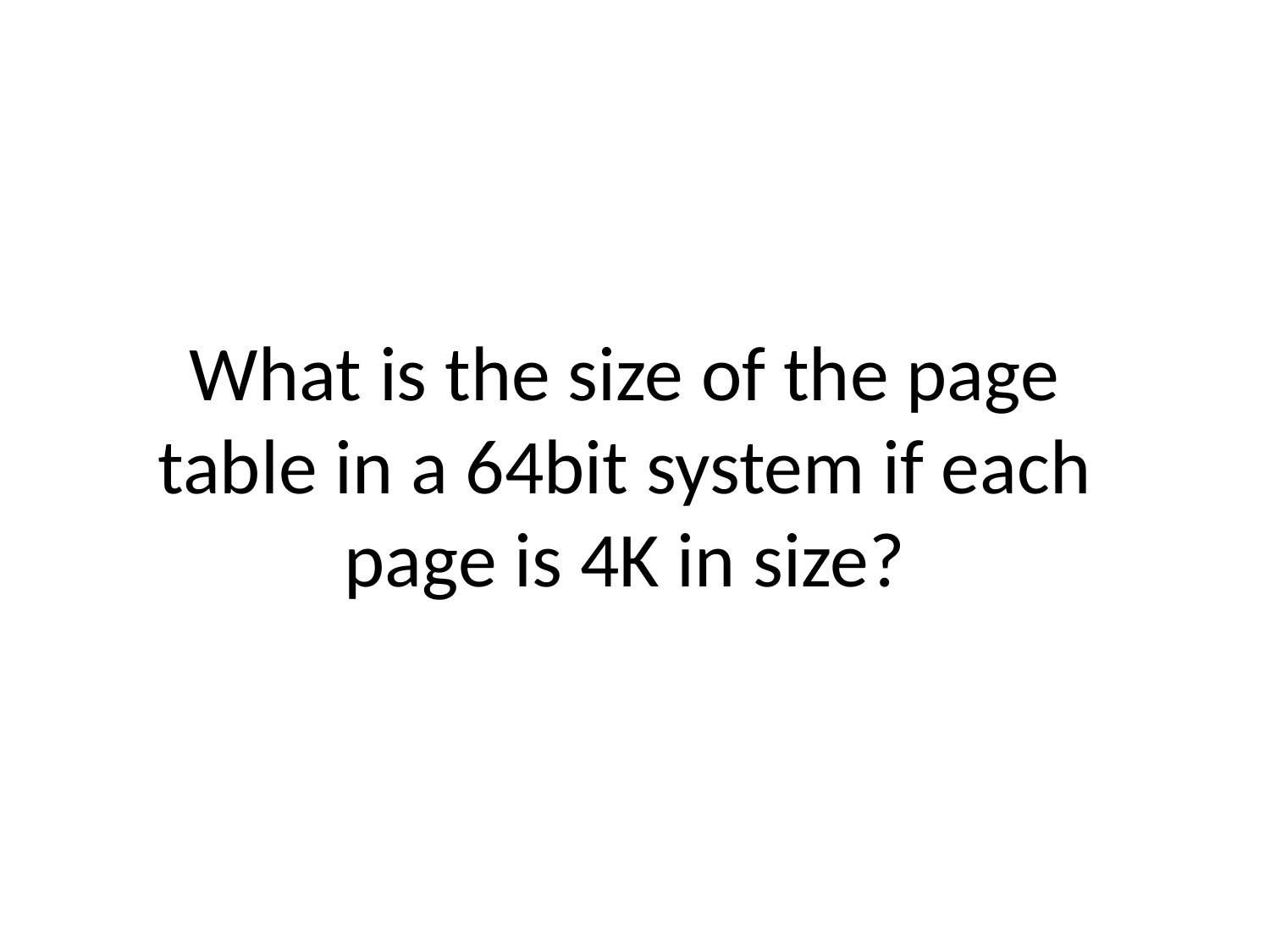

# What is the size of the page table in a 64bit system if each page is 4K in size?